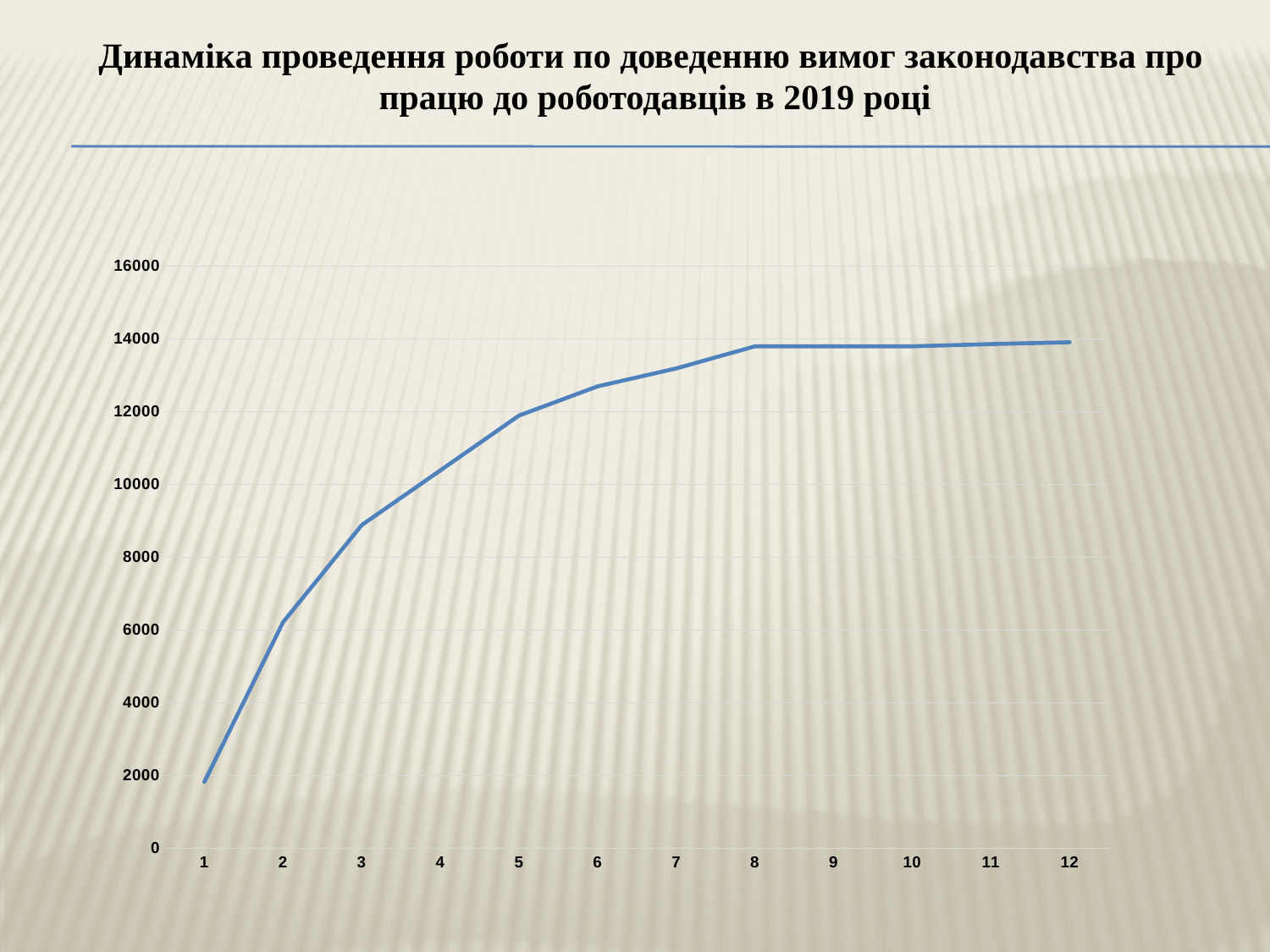

Динаміка проведення роботи по доведенню вимог законодавства про  працю до роботодавців в 2019 році

### Chart

| Category |  |
|---|---|